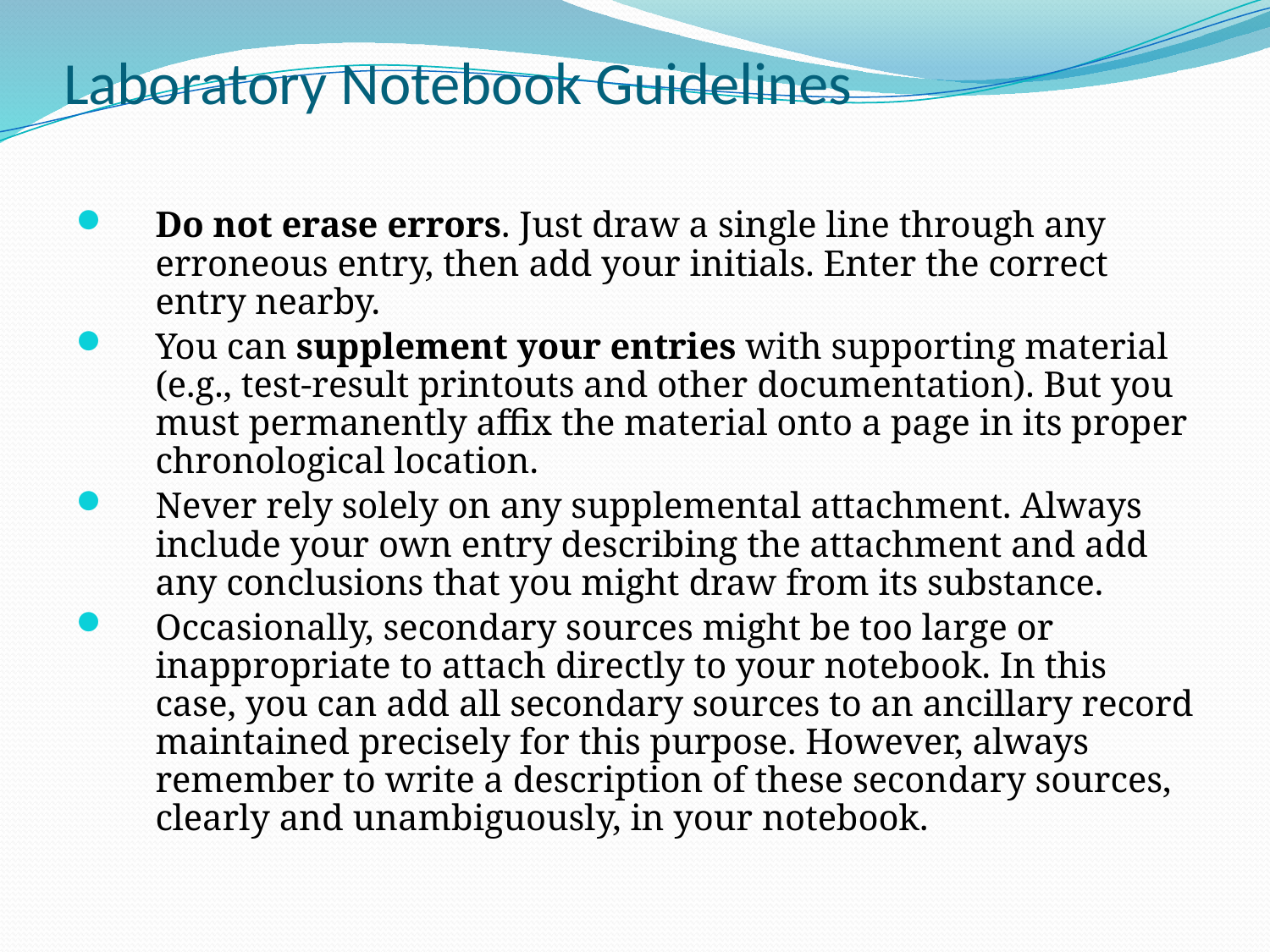

# Laboratory Notebook Guidelines
Do not erase errors. Just draw a single line through any erroneous entry, then add your initials. Enter the correct entry nearby.
You can supplement your entries with supporting material (e.g., test-result printouts and other documentation). But you must permanently affix the material onto a page in its proper chronological location.
Never rely solely on any supplemental attachment. Always include your own entry describing the attachment and add any conclusions that you might draw from its substance.
Occasionally, secondary sources might be too large or inappropriate to attach directly to your notebook. In this case, you can add all secondary sources to an ancillary record maintained precisely for this purpose. However, always remember to write a description of these secondary sources, clearly and unambiguously, in your notebook.